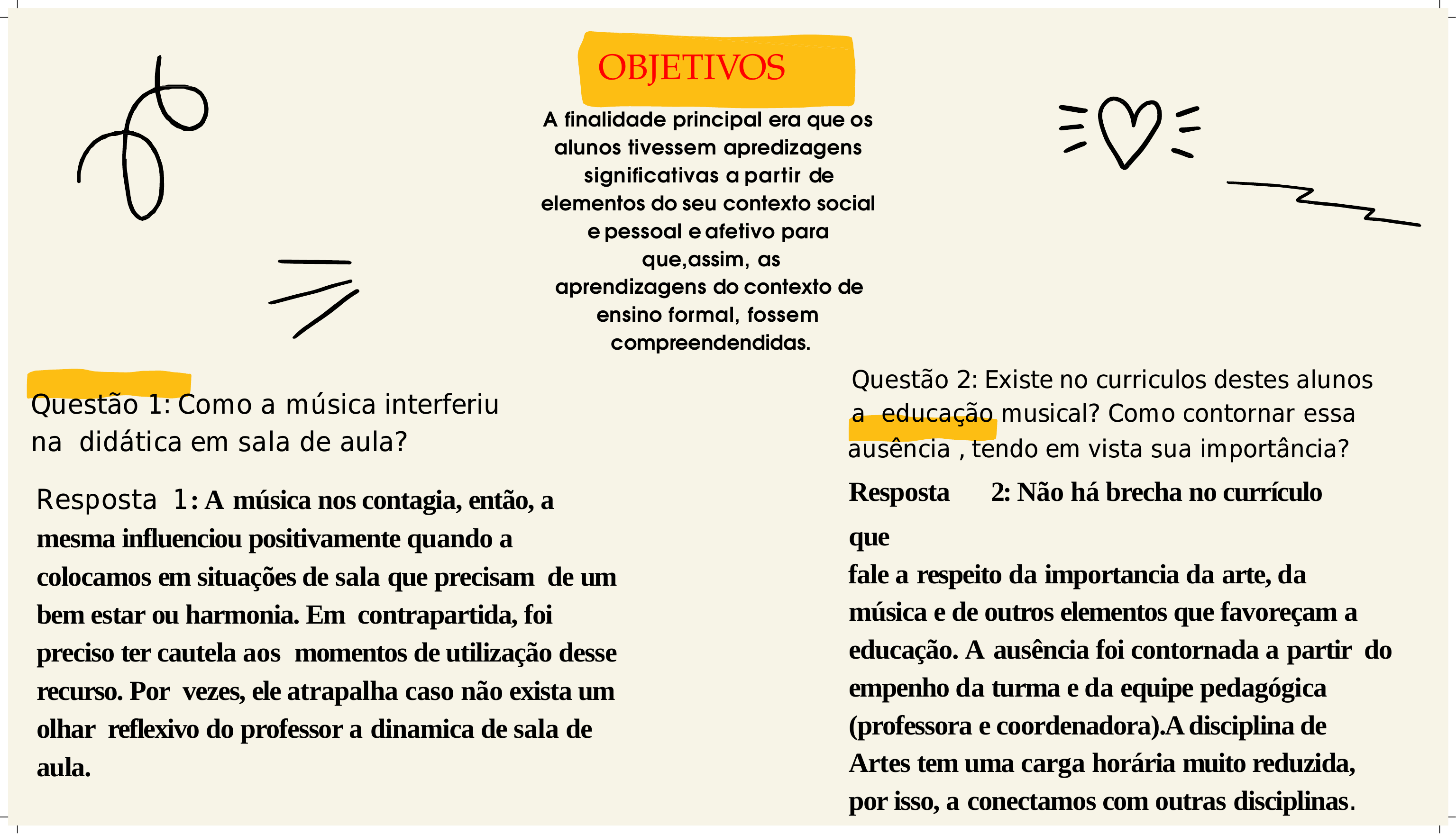

# OBJETIVOS

A finalidade principal era que os  alunos tivessem apredizagens  significativas a partir de  elementos do seu contexto social  e pessoal e afetivo para  que,assim, as
aprendizagens do contexto de  ensino formal, fossem  compreendendidas.
Questão 2: Existe no curriculos destes alunos a  educação musical? Como contornar essa

Questão 1: Como a música interferiu na  didática em sala de aula?

ausência , tendo em vista sua importância?  Resposta	2: Não há brecha no currículo que
fale a respeito da importancia da arte, da  música e de outros elementos que favoreçam a  educação. A ausência foi contornada a partir  do empenho da turma e da equipe pedagógica  (professora e coordenadora).A disciplina de  Artes tem uma carga horária muito reduzida,  por isso, a conectamos com outras disciplinas.
Resposta	1: A música nos contagia, então, a  mesma influenciou positivamente quando a  colocamos em situações de sala que precisam  de um bem estar ou harmonia. Em  contrapartida, foi preciso ter cautela aos  momentos de utilização desse recurso. Por  vezes, ele atrapalha caso não exista um olhar  reflexivo do professor a dinamica de sala de  aula.